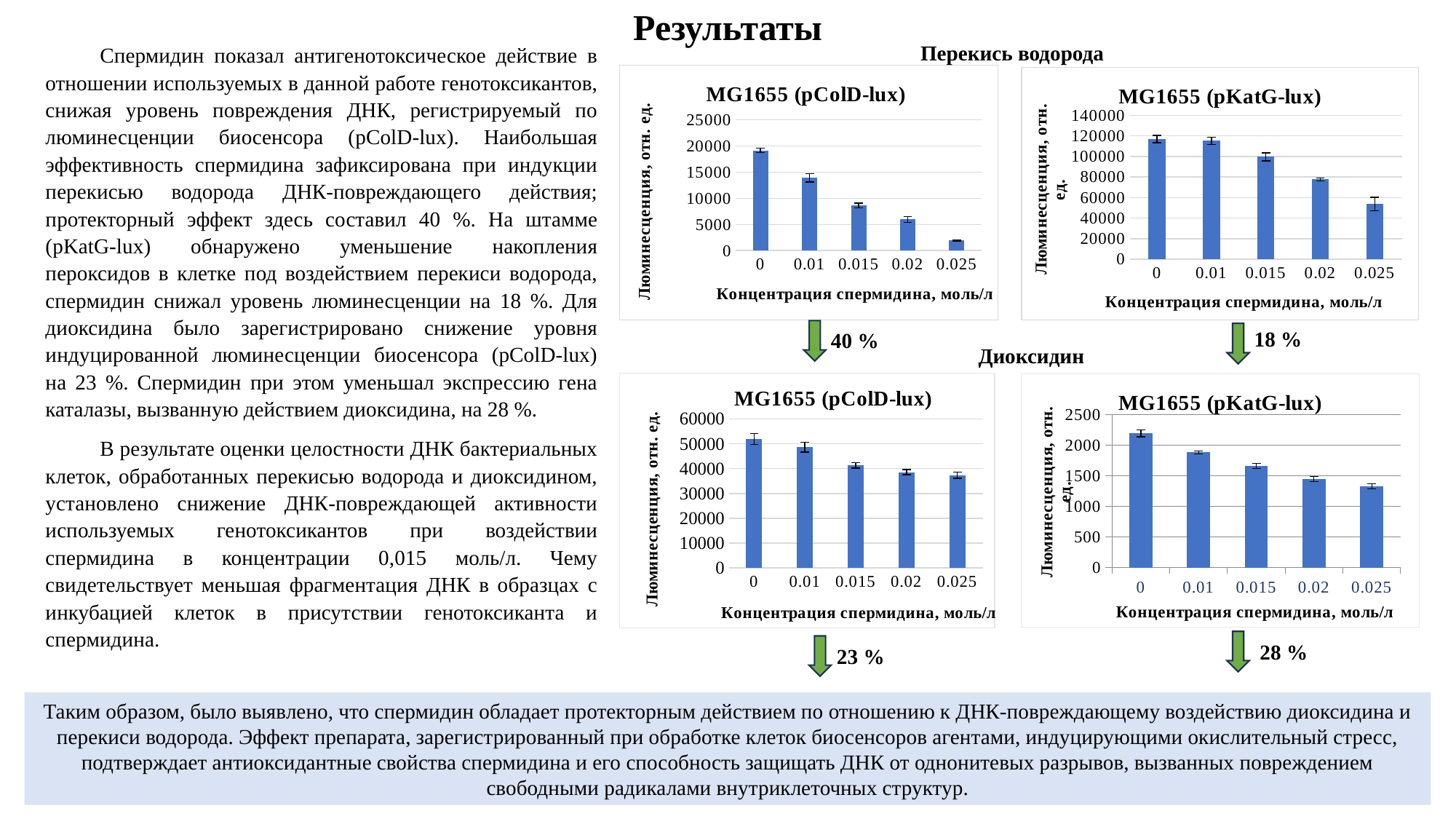

Результаты
Перекись водорода
Спермидин показал антигенотоксическое действие в отношении используемых в данной работе генотоксикантов, снижая уровень повреждения ДНК, регистрируемый по люминесценции биосенсора (pColD-lux). Наибольшая эффективность спермидина зафиксирована при индукции перекисью водорода ДНК-повреждающего действия; протекторный эффект здесь составил 40 %. На штамме (pKatG-lux) обнаружено уменьшение накопления пероксидов в клетке под воздействием перекиси водорода, спермидин снижал уровень люминесценции на 18 %. Для диоксидина было зарегистрировано снижение уровня индуцированной люминесценции биосенсора (pColD-lux) на 23 %. Спермидин при этом уменьшал экспрессию гена каталазы, вызванную действием диоксидина, на 28 %.
В результате оценки целостности ДНК бактериальных клеток, обработанных перекисью водорода и диоксидином, установлено снижение ДНК-повреждающей активности используемых генотоксикантов при воздействии спермидина в концентрации 0,015 моль/л. Чему свидетельствует меньшая фрагментация ДНК в образцах с инкубацией клеток в присутствии генотоксиканта и спермидина.

### Chart: MG1655 (pColD-lux)

| Category |  |
|---|---|
| 0 | 19156.375 |
| 0.01 | 13906.375 |
| 1.4999999999999999E-2 | 8605.875 |
| 0.02 | 5948.0 |
| 2.5000000000000001E-2 | 1917.0 |

### Chart: MG1655 (pKatG-lux)

| Category |  |
|---|---|
| 0 | 116767.25 |
| 0.01 | 115220.5 |
| 1.4999999999999999E-2 | 99541.75 |
| 0.02 | 77549.5 |
| 2.5000000000000001E-2 | 53724.0 |
18 %
40 %

Диоксидин

### Chart: MG1655 (pColD-lux)

| Category |  |
|---|---|
| 0 | 51980.5 |
| 0.01 | 48645.875 |
| 1.4999999999999999E-2 | 41272.375 |
| 0.02 | 38587.125 |
| 2.5000000000000001E-2 | 37289.375 |

### Chart: MG1655 (pKatG-lux)

| Category |  |
|---|---|
| 0 | 2195.375 |
| 0.01 | 1885.875 |
| 1.4999999999999999E-2 | 1667.0 |
| 0.02 | 1453.375 |
| 2.5000000000000001E-2 | 1330.75 |
28 %
23 %

Таким образом, было выявлено, что спермидин обладает протекторным действием по отношению к ДНК-повреждающему воздействию диоксидина и перекиси водорода. Эффект препарата, зарегистрированный при обработке клеток биосенсоров агентами, индуцирующими окислительный стресс, подтверждает антиоксидантные свойства спермидина и его способность защищать ДНК от однонитевых разрывов, вызванных повреждением свободными радикалами внутриклеточных структур.